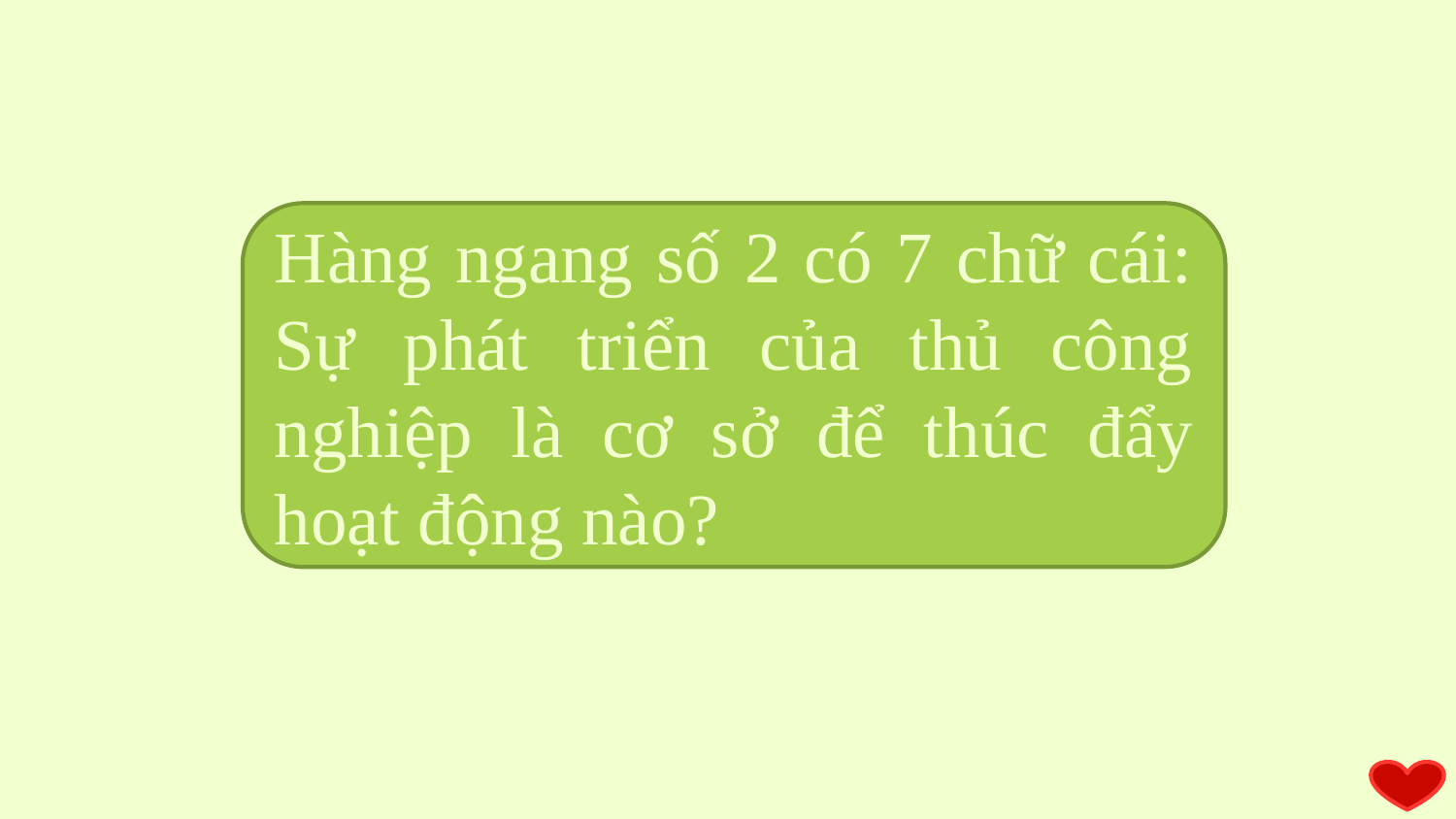

Hàng ngang số 2 có 7 chữ cái: Sự phát triển của thủ công nghiệp là cơ sở để thúc đẩy hoạt động nào?